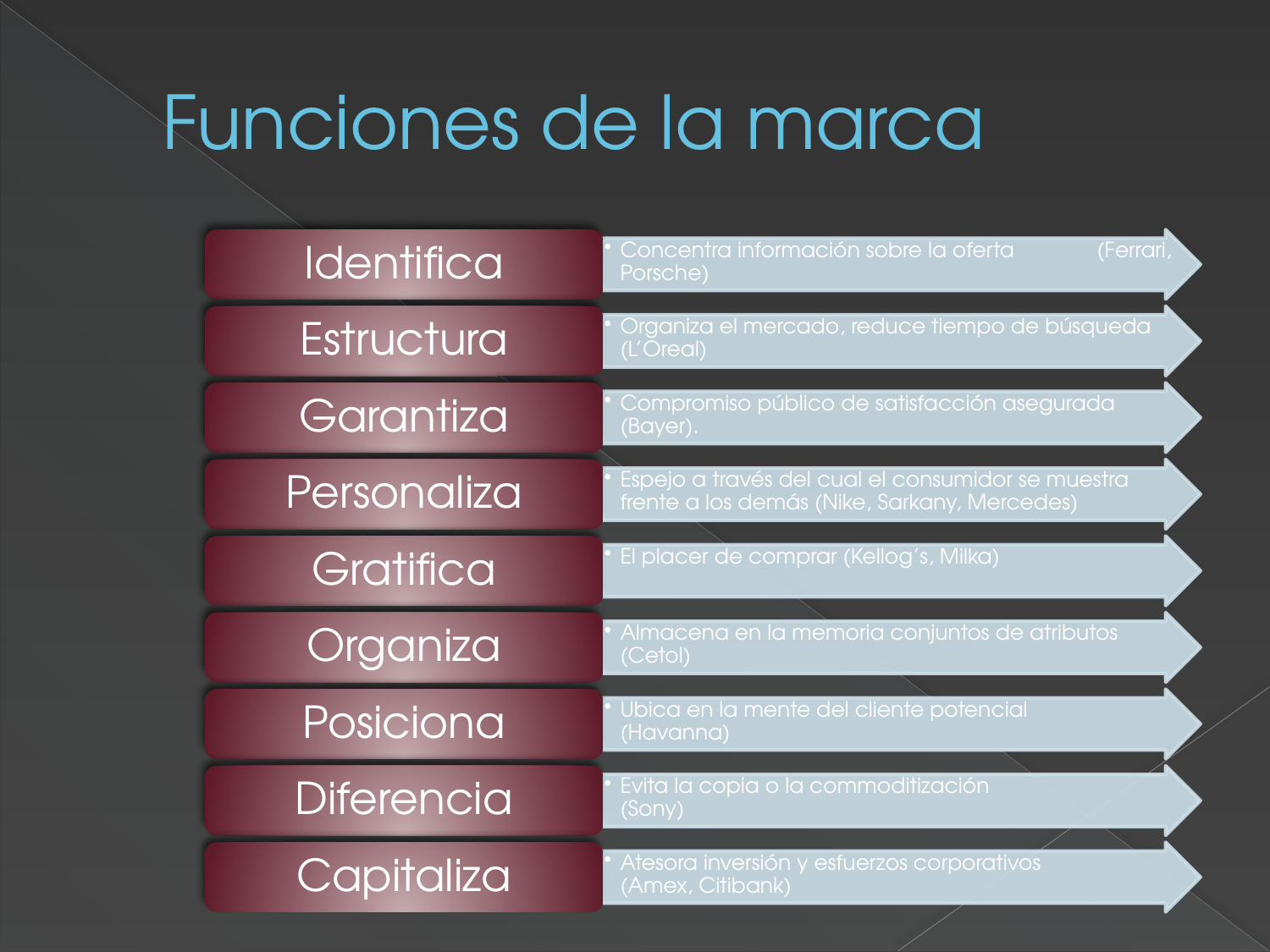

# Funciones de la marca
Concentra información sobre la oferta              (Ferrari, Porsche)
Identifica
Organiza el mercado, reduce tiempo de búsqueda (L’Oreal)
Estructura
Compromiso público de satisfacción asegurada (Bayer).
Garantiza
Espejo a través del cual el consumidor se muestra frente a los demás (Nike, Sarkany, Mercedes)
Personaliza
El placer de comprar (Kellog’s, Milka)
Gratifica
Almacena en la memoria conjuntos de atributos (Cetol)
Organiza
Ubica en la mente del cliente potencial      (Havanna)
Posiciona
Evita la copia o la commoditización                     (Sony)
Diferencia
Atesora inversión y esfuerzos corporativos           (Amex, Citibank)
Capitaliza